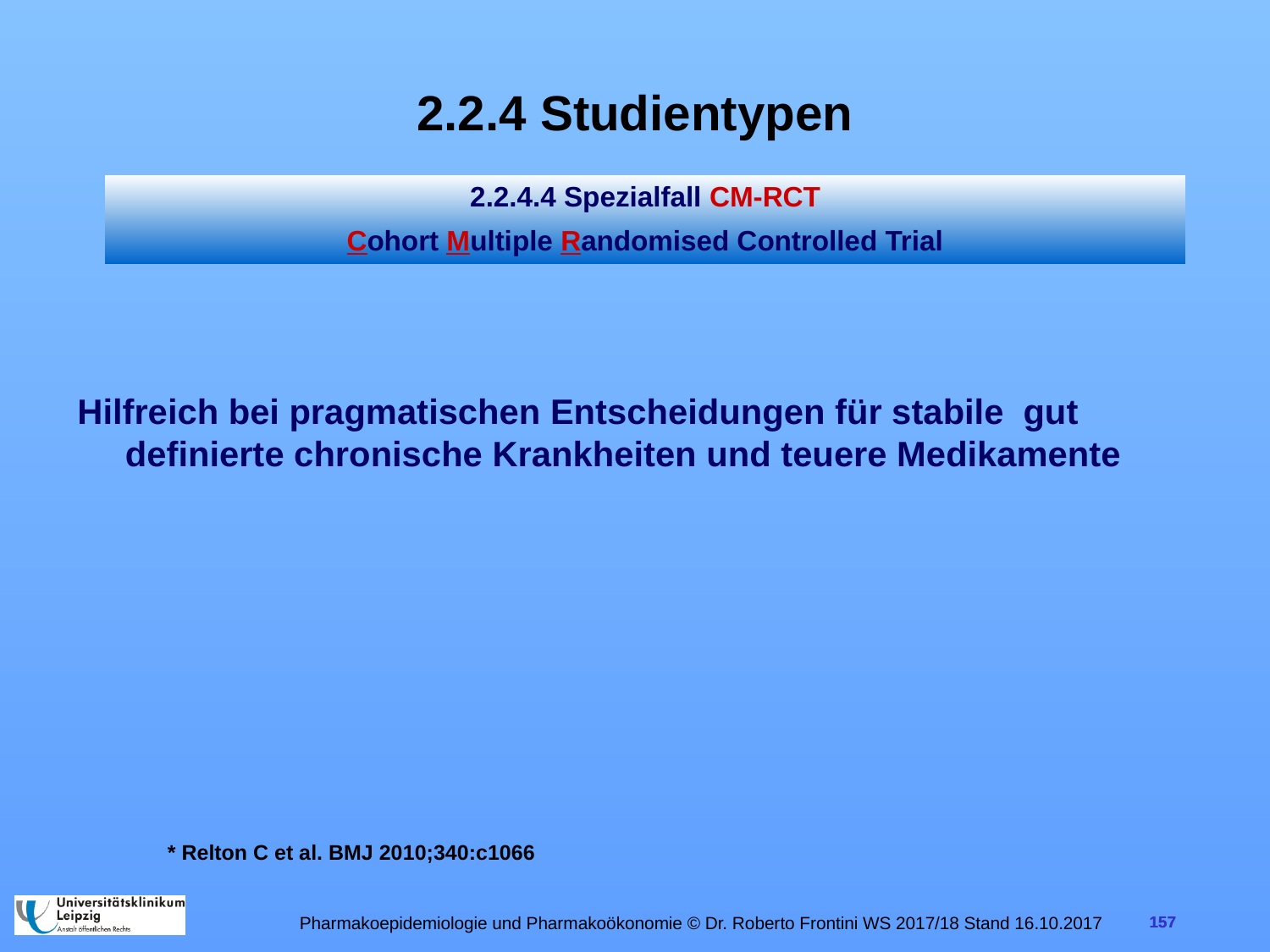

2.2.4 Studientypen
2.2.4.4 Spezialfall CM-RCT
Cohort Multiple Randomised Controlled Trial

Hilfreich bei pragmatischen Entscheidungen für stabile  gut definierte chronische Krankheiten und teuere Medikamente
* Relton C et al. BMJ 2010;340:c1066
Pharmakoepidemiologie und Pharmakoökonomie © Dr. Roberto Frontini WS 2017/18 Stand 16.10.2017
157
157